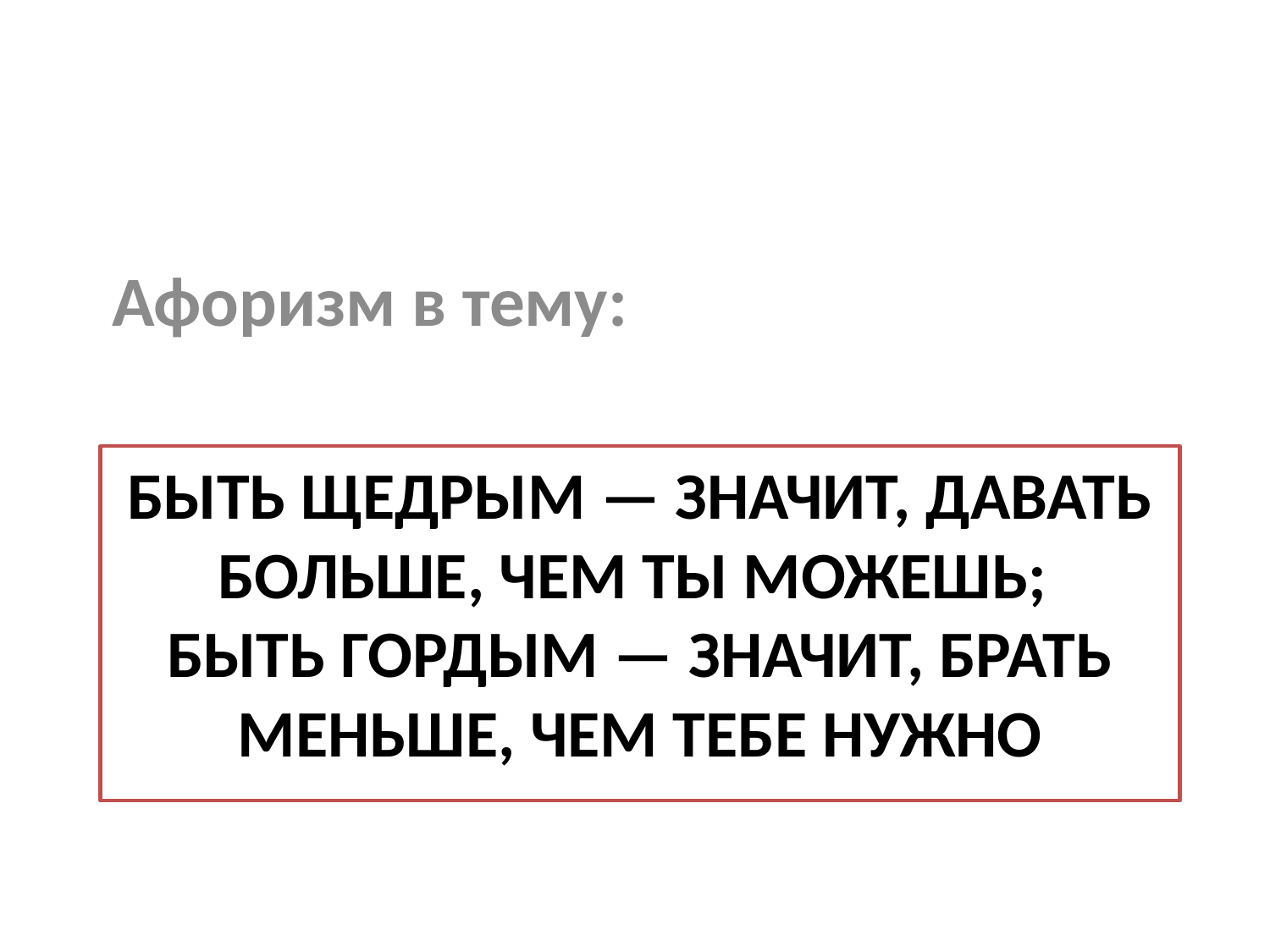

Афоризм в тему:
# Быть щедрым — значит, давать больше, чем ты можешь; быть гордым — значит, брать меньше, чем тебе нужно